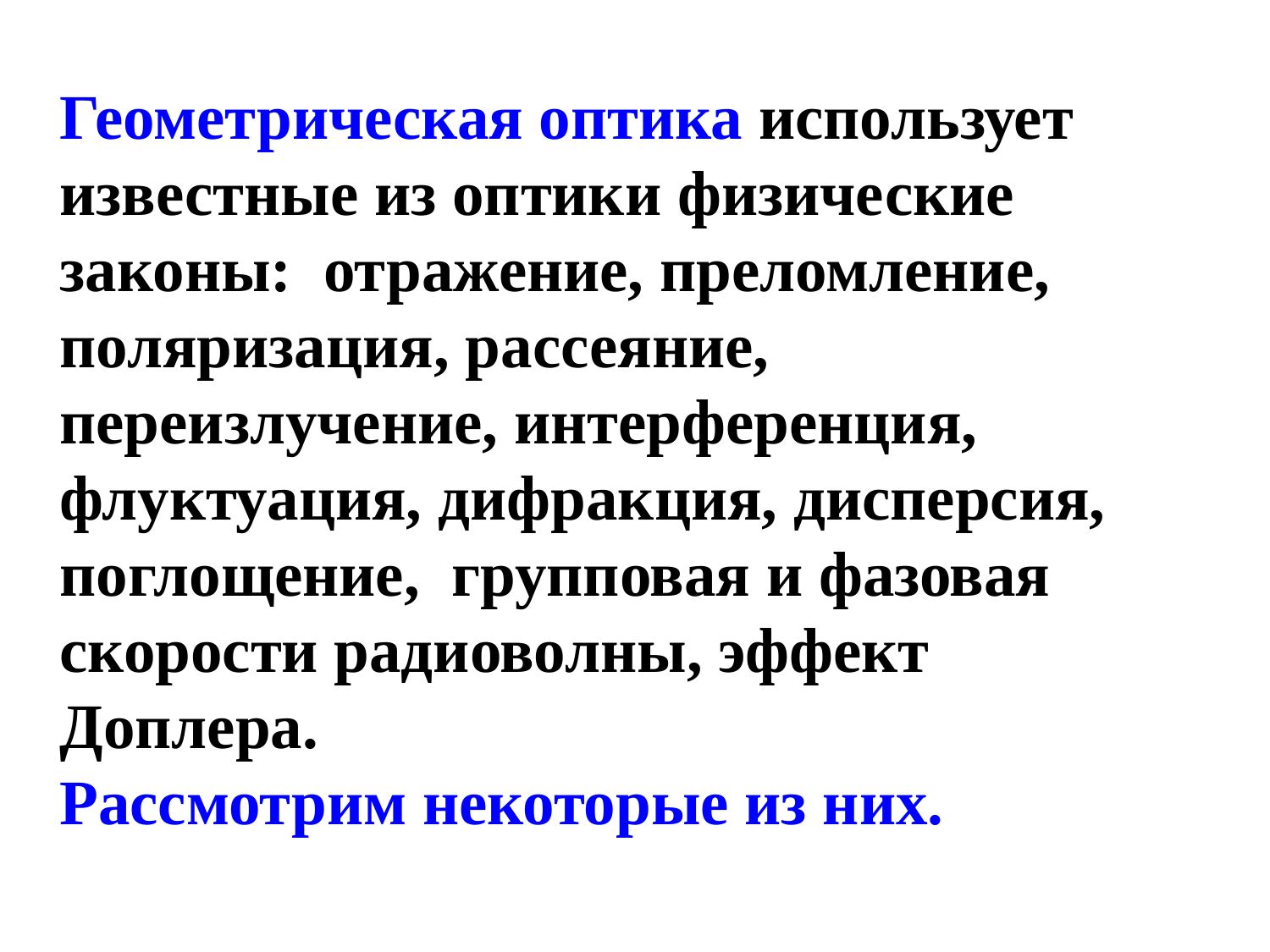

Геометрическая оптика использует известные из оптики физические законы:  отражение, преломление,  поляризация, рассеяние, переизлучение, интерференция, флуктуация, дифракция, дисперсия, поглощение,  групповая и фазовая скорости радиоволны, эффект Доплера.
Рассмотрим некоторые из них.